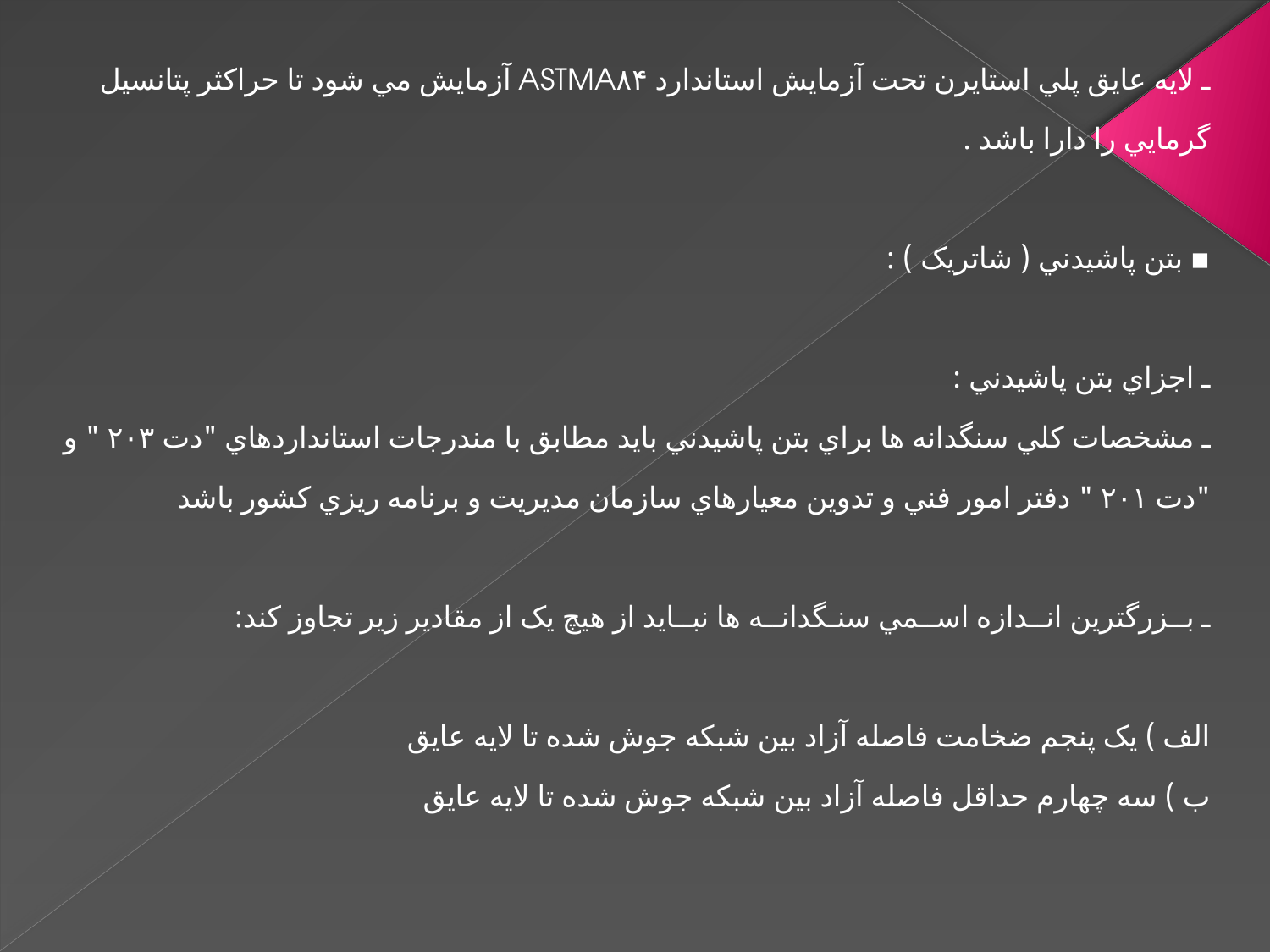

ـ لايه عايق پلي استايرن تحت آزمايش استاندارد ASTMA۸۴ آزمايش مي شود تا حراکثر پتانسيل گرمايي را دارا باشد .
▪ بتن پاشيدني ( شاتريک ) :
ـ اجزاي بتن پاشيدني :
ـ مشخصات کلي سنگدانه ها براي بتن پاشيدني بايد مطابق با مندرجات استانداردهاي "دت ۲۰۳ " و "دت ۲۰۱ " دفتر امور فني و تدوين معيارهاي سازمان مديريت و برنامه ريزي کشور باشد
ـ بــزرگترين انــدازه اســمي سنـگدانــه ها نبــايد از هيچ يک از مقادير زير تجاوز کند:
الف ) يک پنجم ضخامت فاصله آزاد بين شبکه جوش شده تا لايه عايق
ب ) سه چهارم حداقل فاصله آزاد بين شبکه جوش شده تا لايه عايق